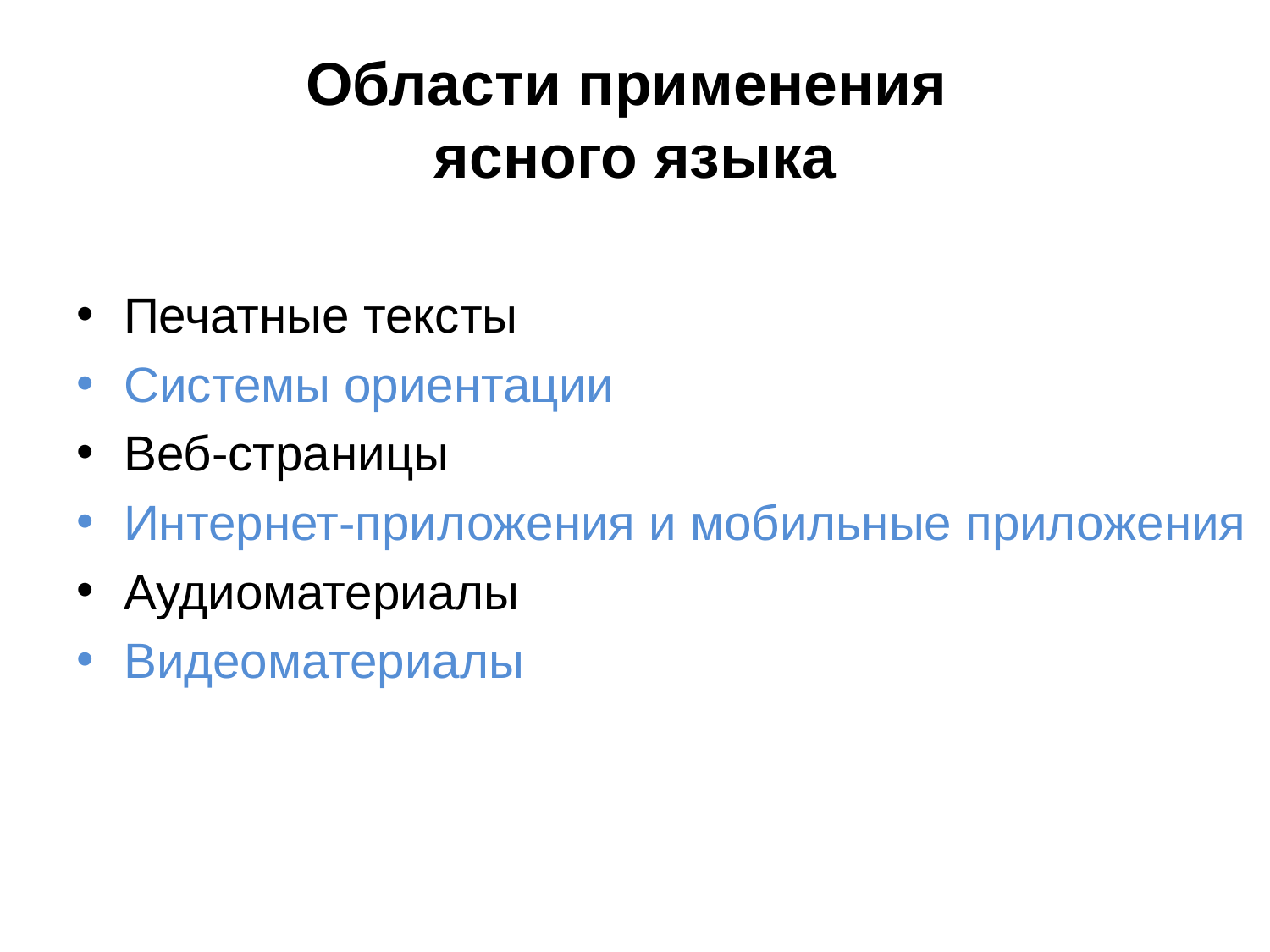

# Области применения ясного языка
Печатные тексты
Системы ориентации
Веб-страницы
Интернет-приложения и мобильные приложения
Аудиоматериалы
Видеоматериалы